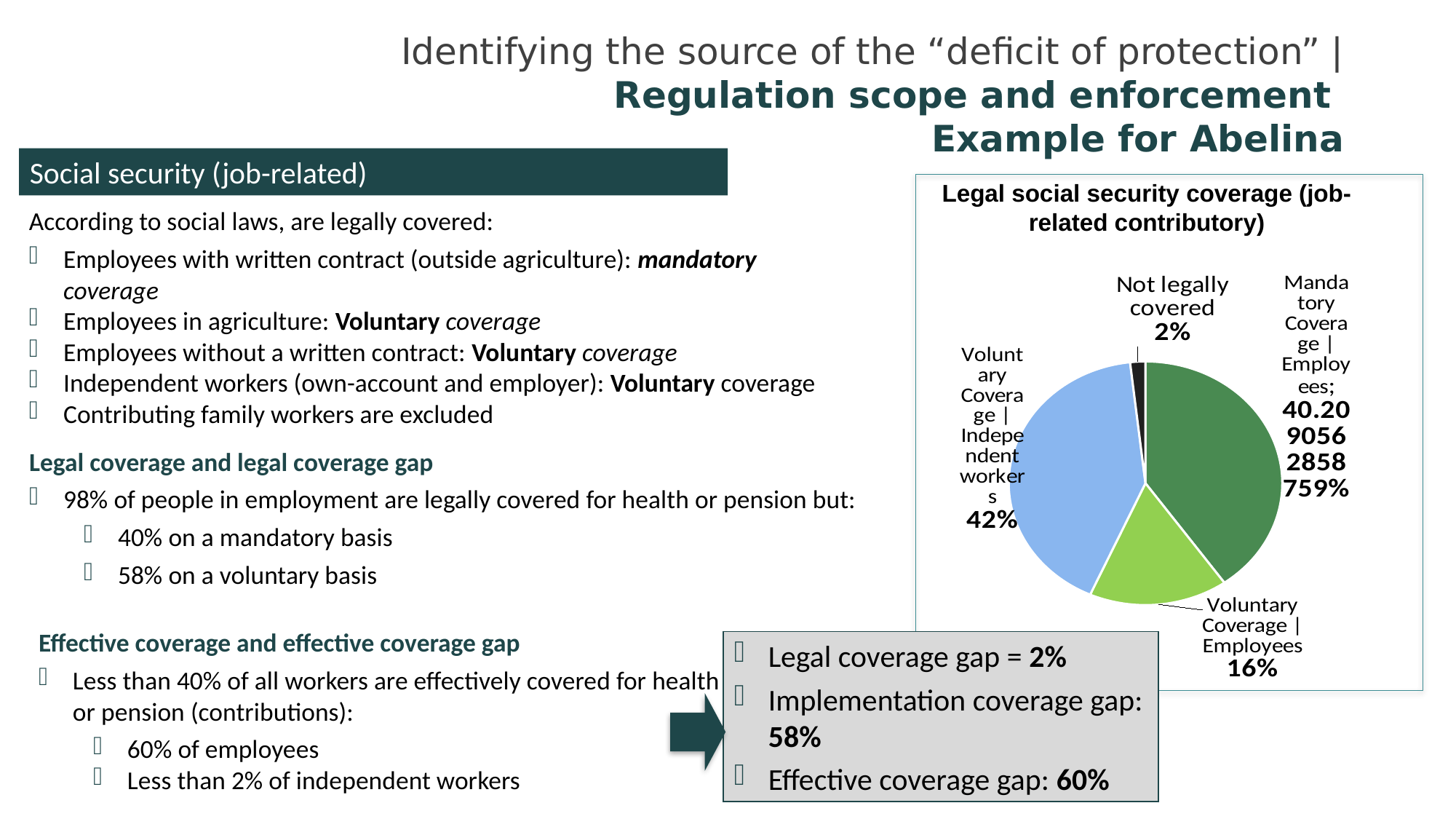

# Identifying the source of the “deficit of protection” | Regulation scope and enforcement Example for Abelina
Social security (job-related)
Legal social security coverage (job-related contributory)

### Chart

| Category |  |
|---|---|
| Mandatory Coverage | Employees | 40.209056285875924 |
| Voluntary Coverage |Employees | 16.424563849229916 |
| Voluntary Coverage | Independent workers | 41.5621194310257 |
| Not legally covered | 1.804260433868457 |
According to social laws, are legally covered:
Employees with written contract (outside agriculture): mandatory coverage
Employees in agriculture: Voluntary coverage
Employees without a written contract: Voluntary coverage
Independent workers (own-account and employer): Voluntary coverage
Contributing family workers are excluded
Legal coverage and legal coverage gap
98% of people in employment are legally covered for health or pension but:
40% on a mandatory basis
58% on a voluntary basis
Effective coverage and effective coverage gap
Less than 40% of all workers are effectively covered for health or pension (contributions):
60% of employees
Less than 2% of independent workers
Legal coverage gap = 2%
Implementation coverage gap: 58%
Effective coverage gap: 60%